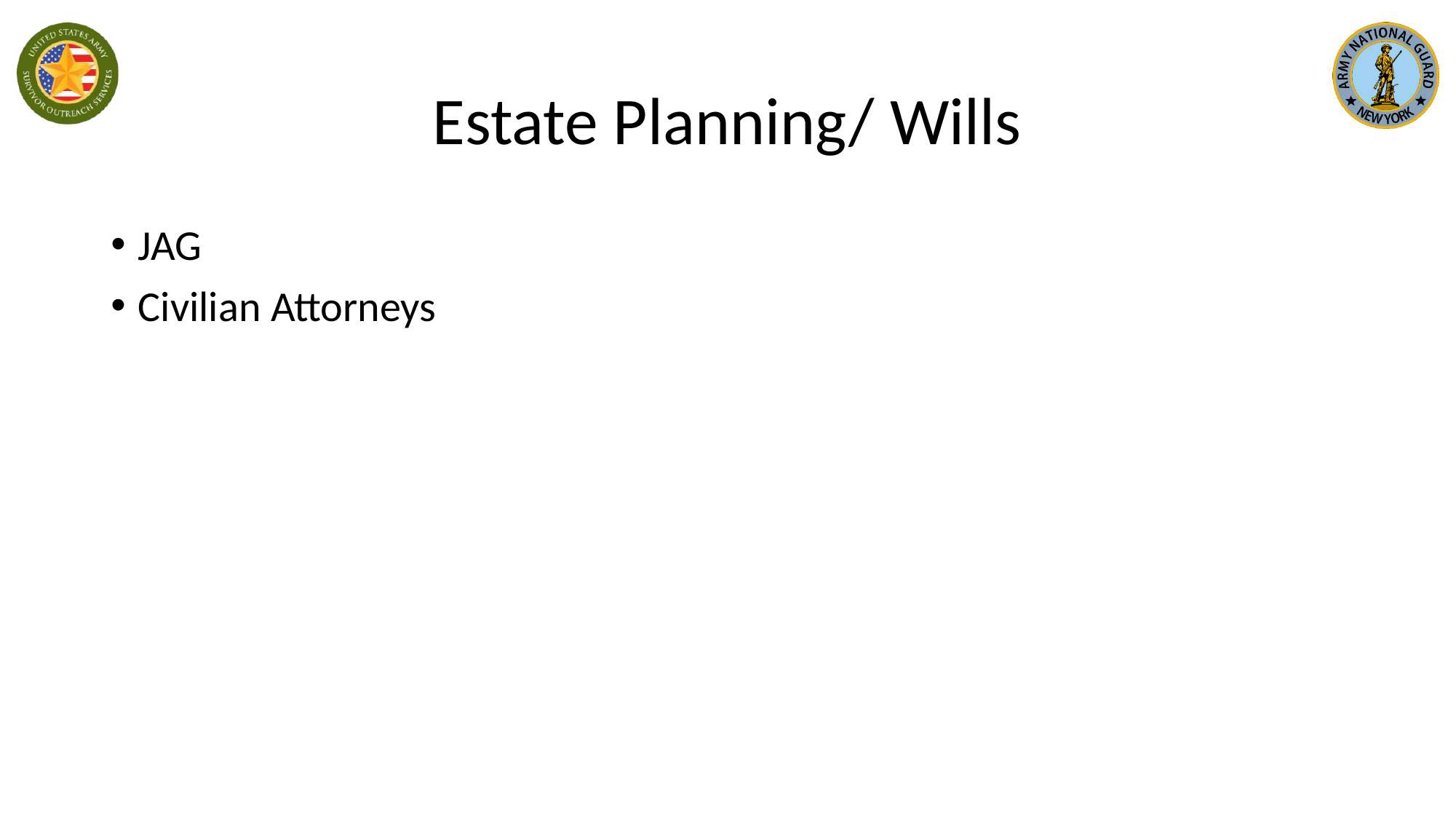

# Estate Planning/ Wills
JAG
Civilian Attorneys